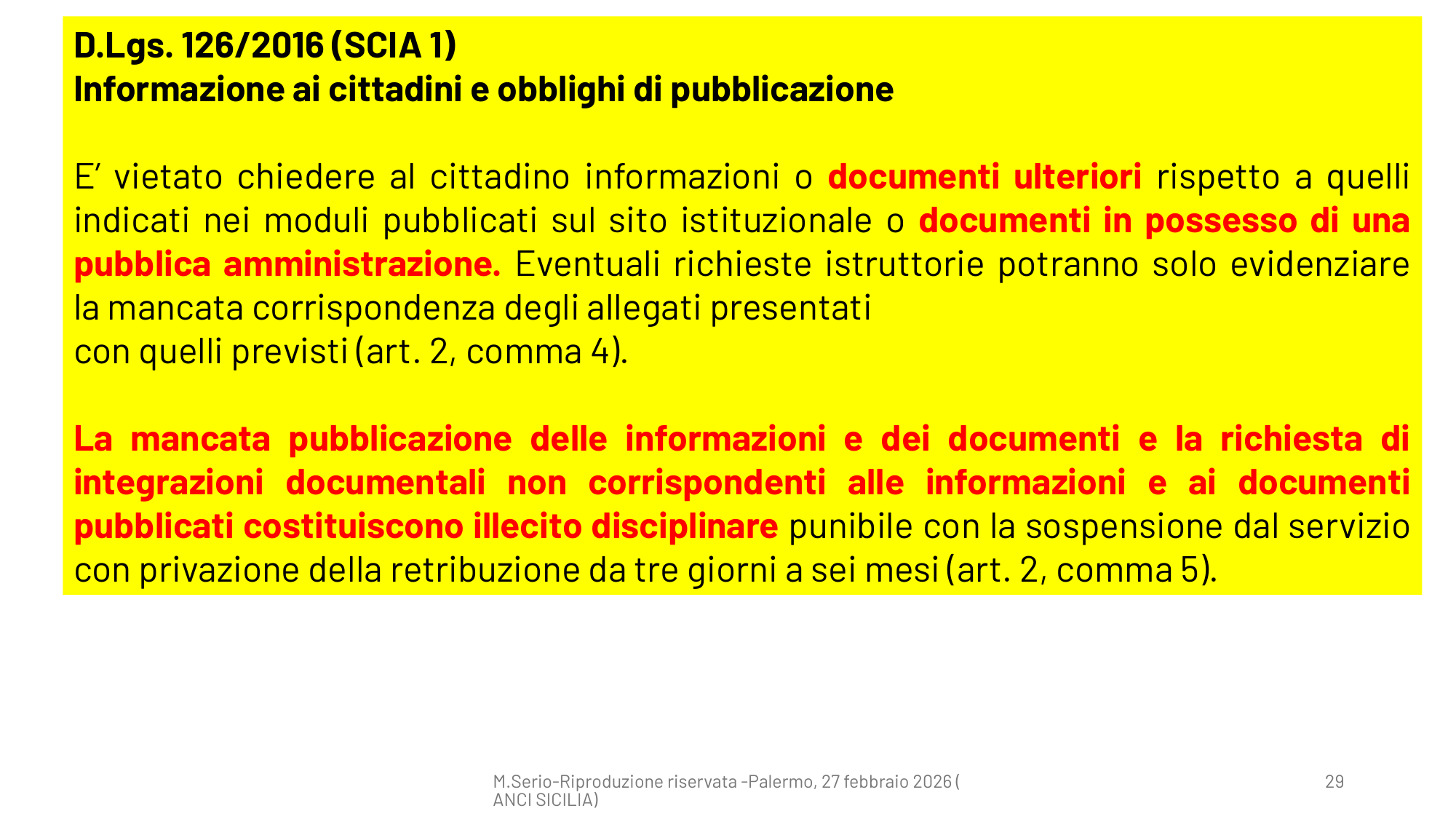

D.Lgs. 126/2016 (SCIA 1)
Informazione ai cittadini e obblighi di pubblicazione

E’ vietato chiedere al cittadino informazioni o documenti ulteriori rispetto a quelli indicati nei moduli pubblicati sul sito istituzionale o documenti in possesso di una pubblica amministrazione. Eventuali richieste istruttorie potranno solo evidenziare la mancata corrispondenza degli allegati presentati
con quelli previsti (art. 2, comma 4).

La mancata pubblicazione delle informazioni e dei documenti e la richiesta di integrazioni documentali non corrispondenti alle informazioni e ai documenti pubblicati costituiscono illecito disciplinare punibile con la sospensione dal servizio con privazione della retribuzione da tre giorni a sei mesi (art. 2, comma 5).
M.Serio-Riproduzione riservata -Palermo, 27 febbraio 2026 (ANCI SICILIA)
29